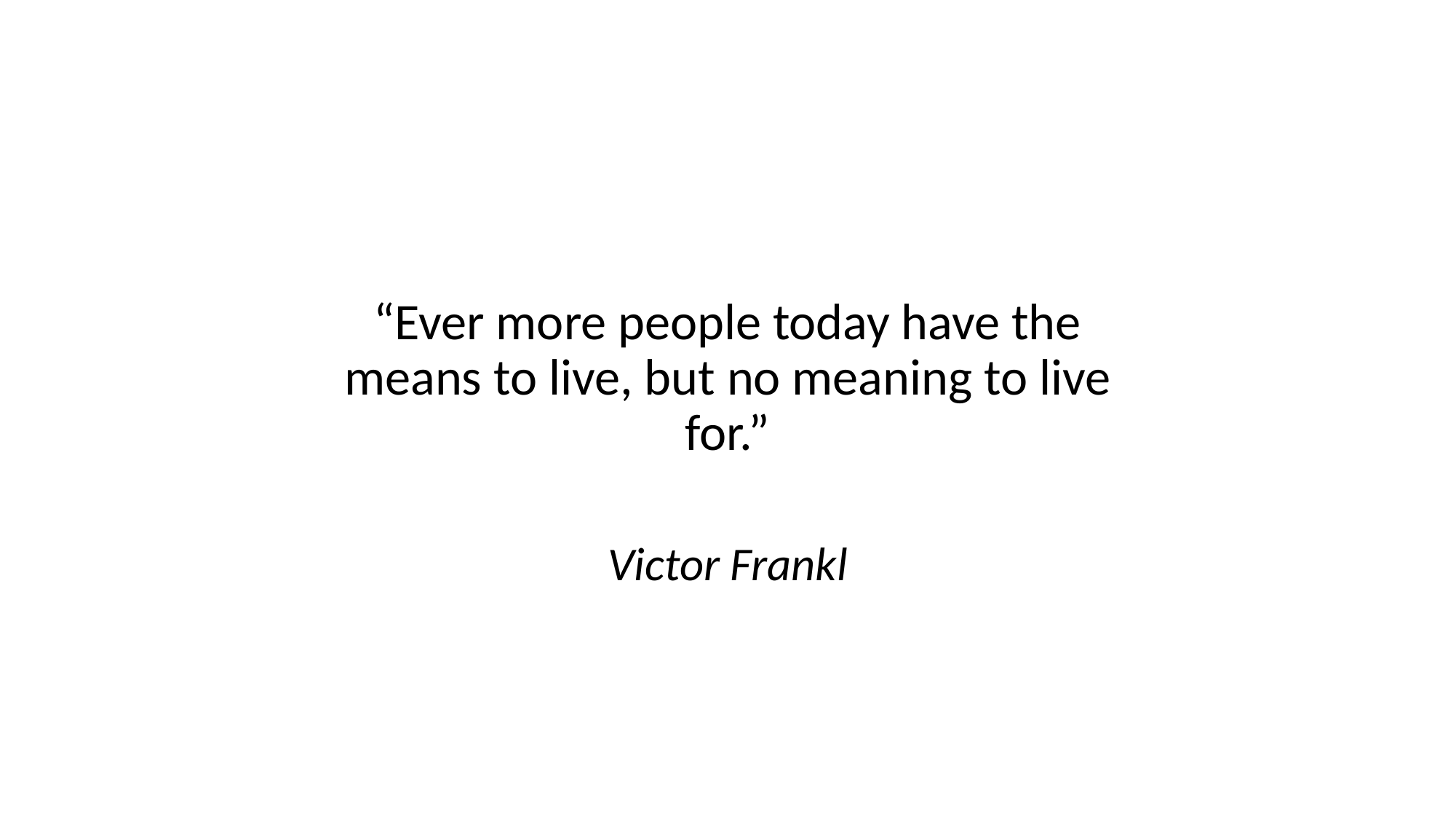

“Ever more people today have the means to live, but no meaning to live for.”
Victor Frankl